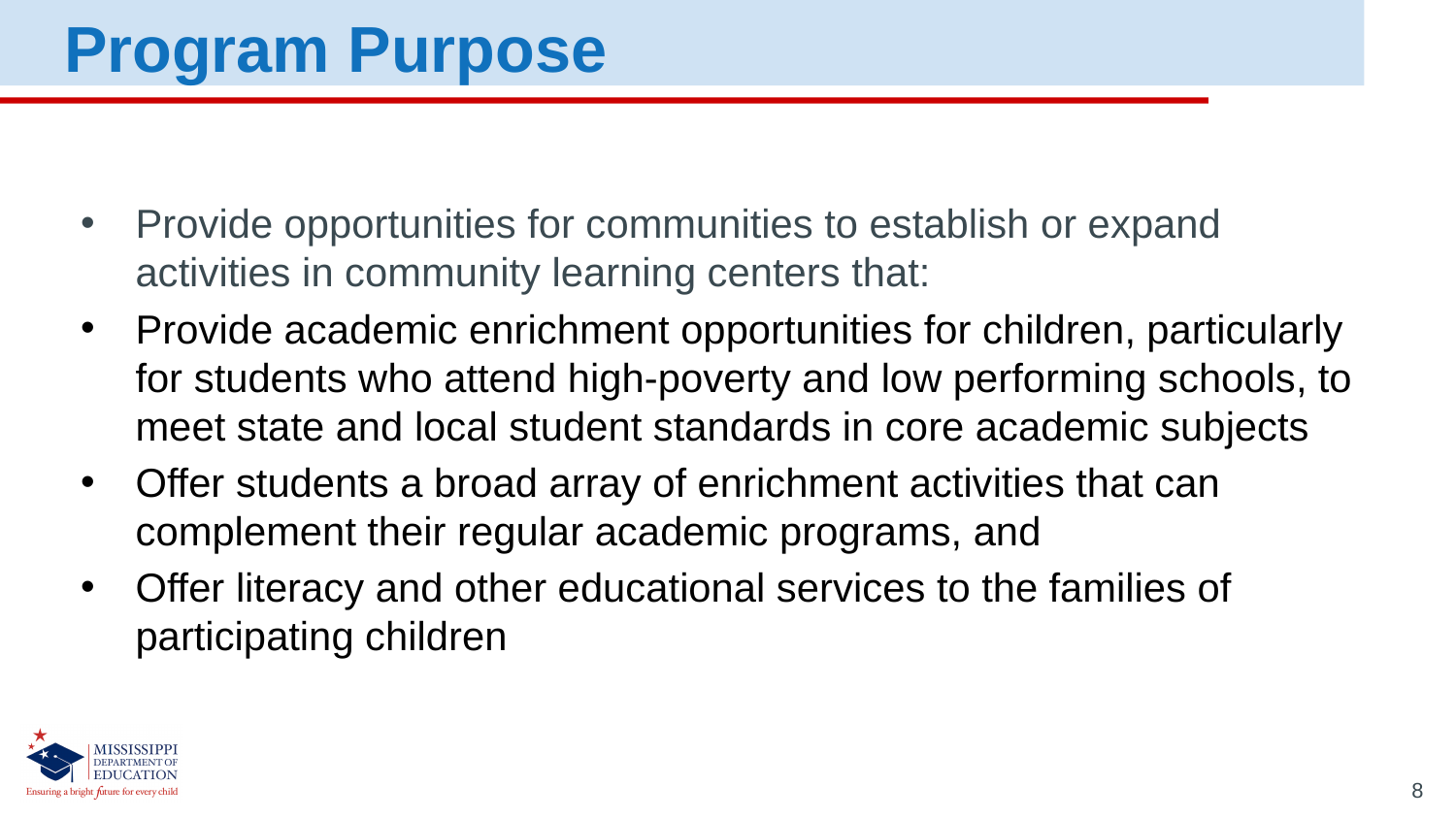

Program Purpose
Provide opportunities for communities to establish or expand activities in community learning centers that:
Provide academic enrichment opportunities for children, particularly for students who attend high-poverty and low performing schools, to meet state and local student standards in core academic subjects
Offer students a broad array of enrichment activities that can complement their regular academic programs, and
Offer literacy and other educational services to the families of participating children

8